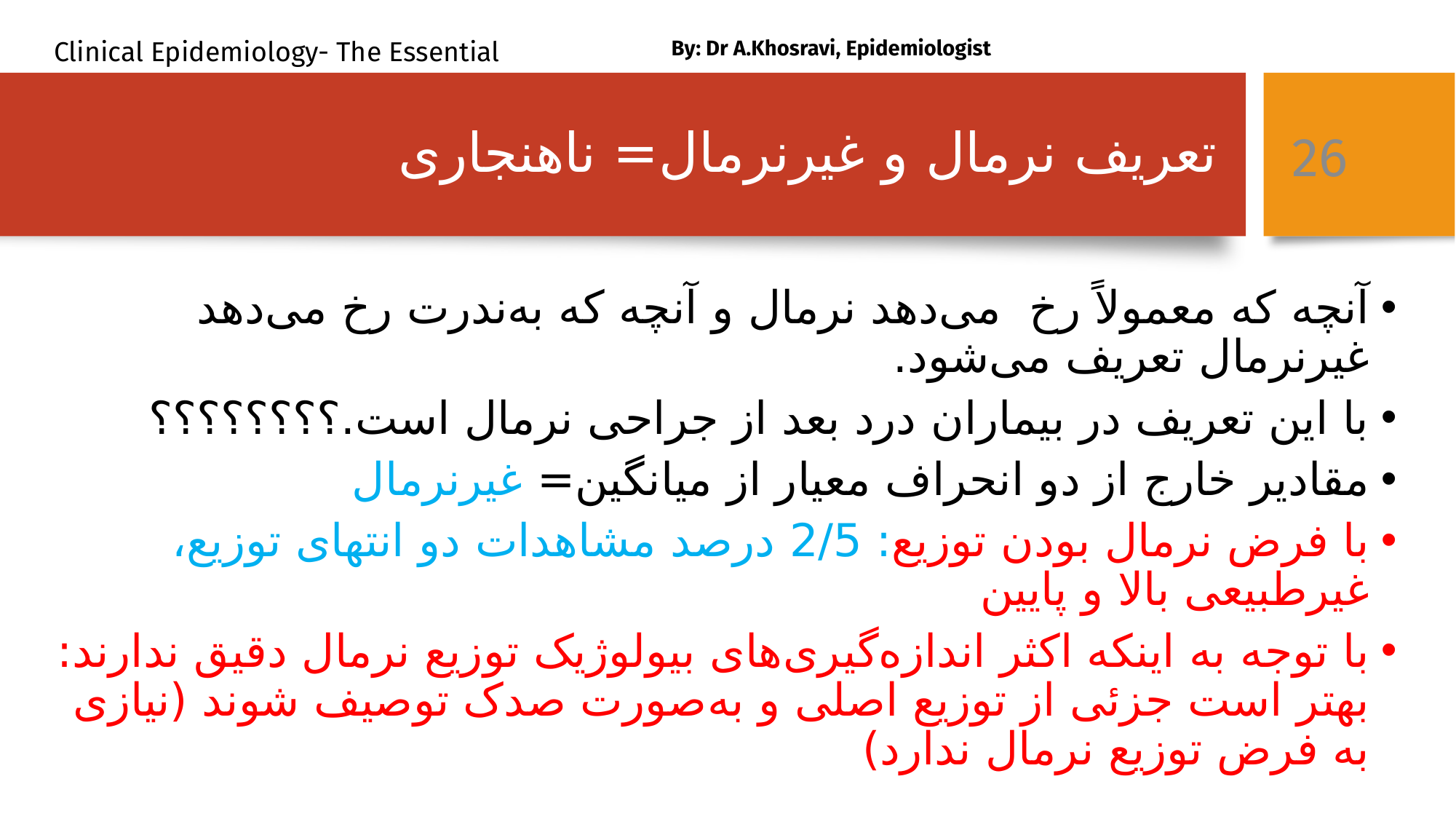

By: Dr A.Khosravi, Epidemiologist
# تعریف نرمال و غیرنرمال= ناهنجاری
26
آنچه که معمولاً رخ  می‌دهد نرمال و آنچه که به‌ندرت رخ می‌دهد غیرنرمال تعریف می‌شود.
با این تعریف در بیماران درد بعد از جراحی نرمال است.؟؟؟؟؟؟؟؟
مقادیر خارج از دو انحراف معیار از میانگین= غیرنرمال
با فرض نرمال بودن توزیع: 2/5 درصد مشاهدات دو انتهای توزیع،  غیرطبیعی بالا و پایین
با توجه به اینکه اکثر اندازه‌گیری‌های بیولوژیک توزیع نرمال دقیق ندارند: بهتر است جزئی از توزیع اصلی و به‌صورت صدک توصیف شوند (نیازی به فرض توزیع نرمال ندارد)